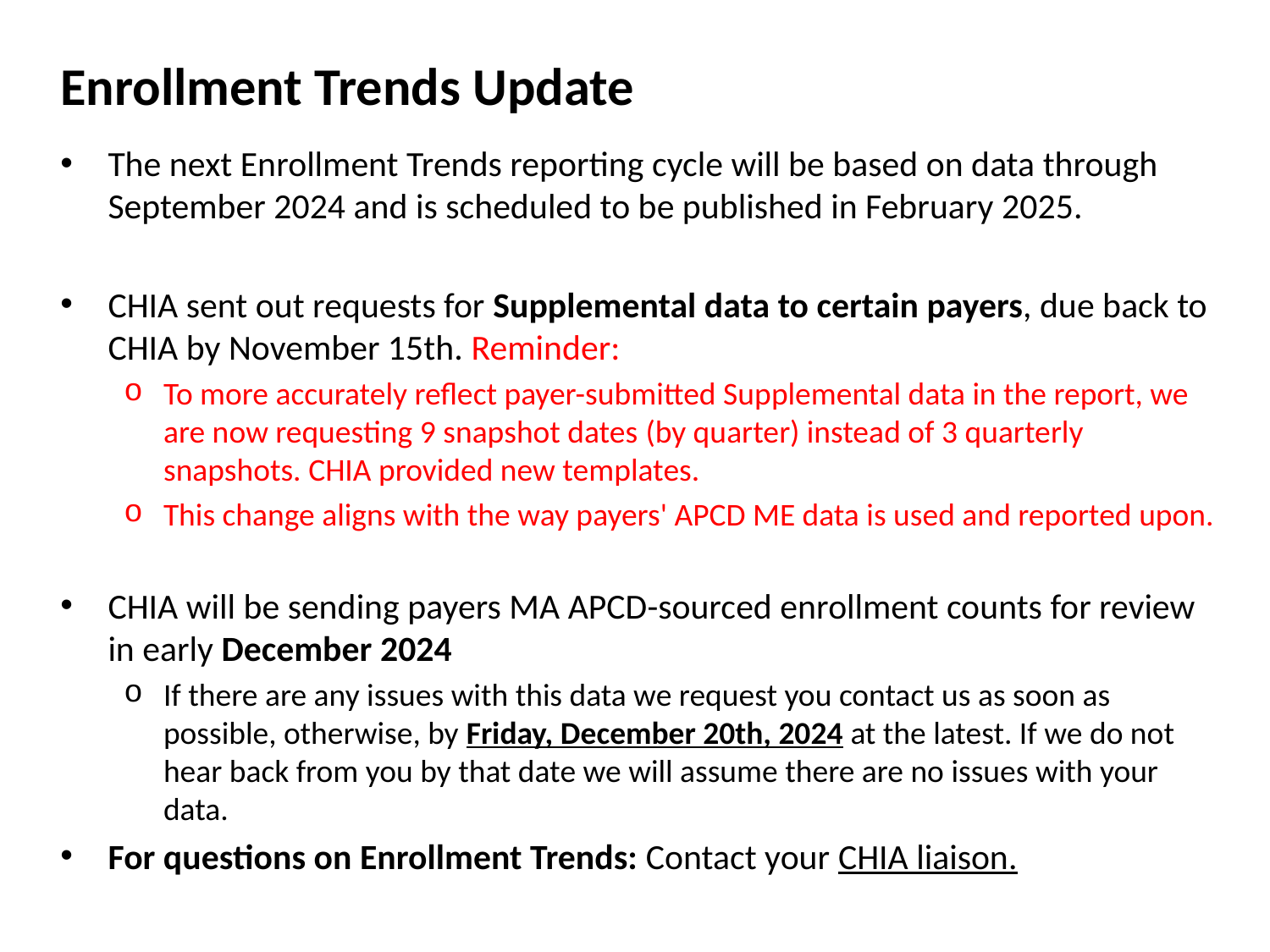

# Enrollment Trends Update
The next Enrollment Trends reporting cycle will be based on data through September 2024 and is scheduled to be published in February 2025.

CHIA sent out requests for Supplemental data to certain payers, due back to CHIA by November 15th. Reminder:
To more accurately reflect payer-submitted Supplemental data in the report, we are now requesting 9 snapshot dates (by quarter) instead of 3 quarterly snapshots. CHIA provided new templates.
This change aligns with the way payers' APCD ME data is used and reported upon.

CHIA will be sending payers MA APCD-sourced enrollment counts for review in early December 2024
If there are any issues with this data we request you contact us as soon as possible, otherwise, by Friday, December 20th, 2024 at the latest. If we do not hear back from you by that date we will assume there are no issues with your data.
For questions on Enrollment Trends: Contact your CHIA liaison.